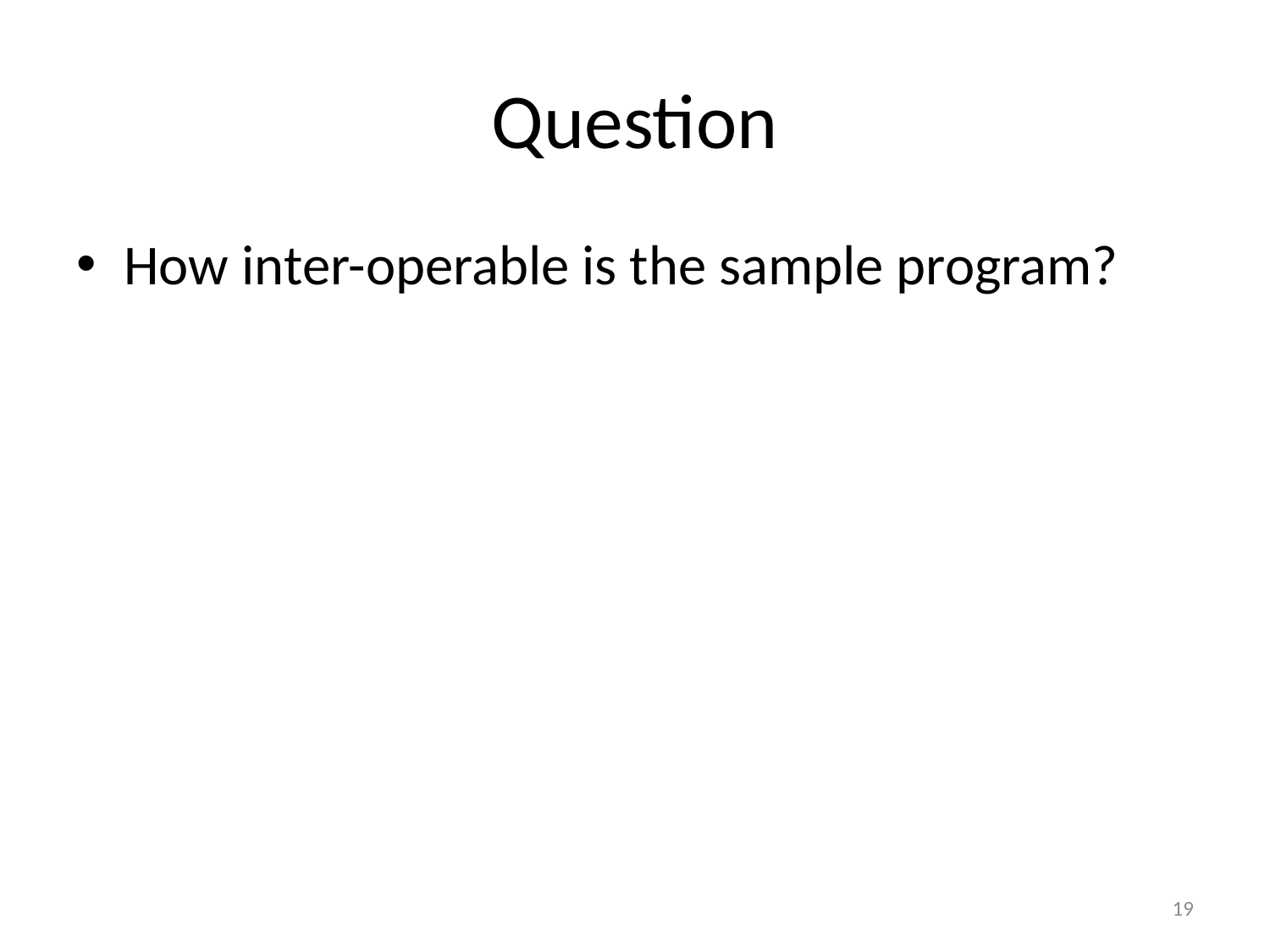

# Question
How inter-operable is the sample program?
19